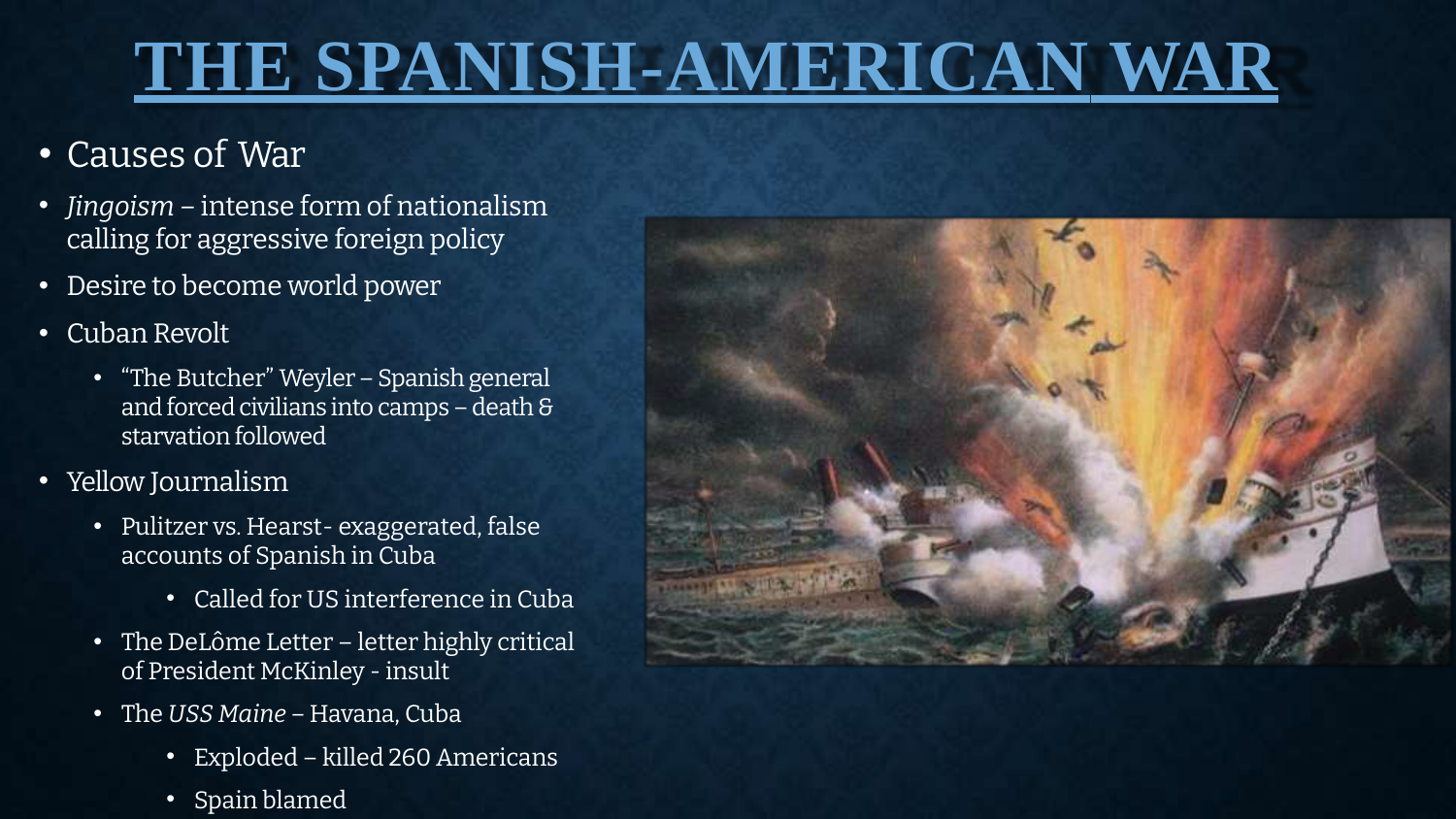

# THE SPANISH-AMERICAN WAR

Causes of  War

Jingoism – intense form of nationalism calling for aggressive foreign policy
Desire to become world power
Cuban Revolt
“The Butcher” Weyler – Spanish general and forced civilians into camps – death & starvation followed
Yellow Journalism
Pulitzer vs. Hearst- exaggerated, false accounts of Spanish in Cuba
Called for US interference in Cuba
The DeLôme Letter – letter highly critical of President McKinley - insult
The USS Maine – Havana, Cuba
Exploded – killed 260 Americans
Spain blamed